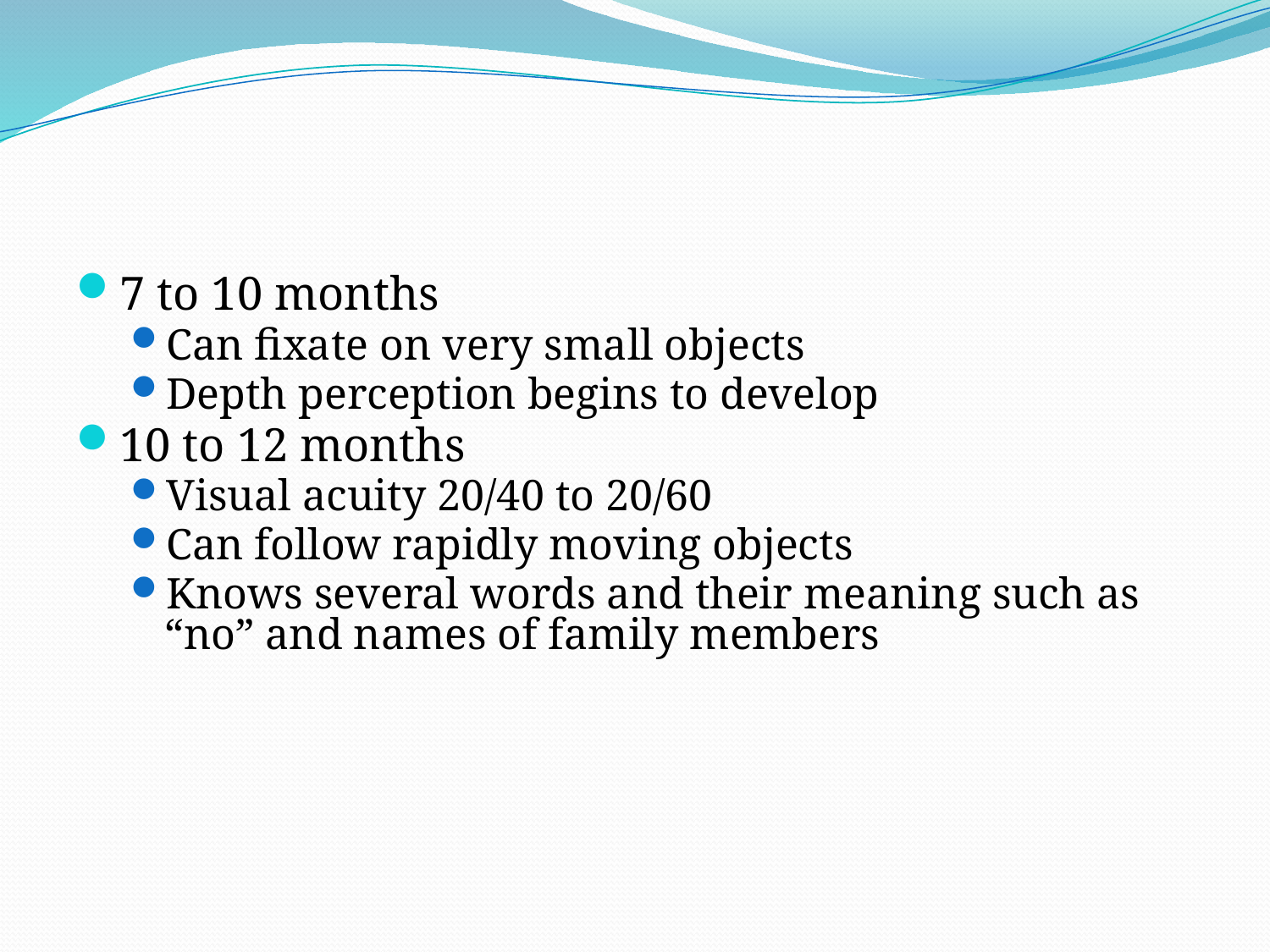

#
7 to 10 months
Can fixate on very small objects
Depth perception begins to develop
10 to 12 months
Visual acuity 20/40 to 20/60
Can follow rapidly moving objects
Knows several words and their meaning such as “no” and names of family members